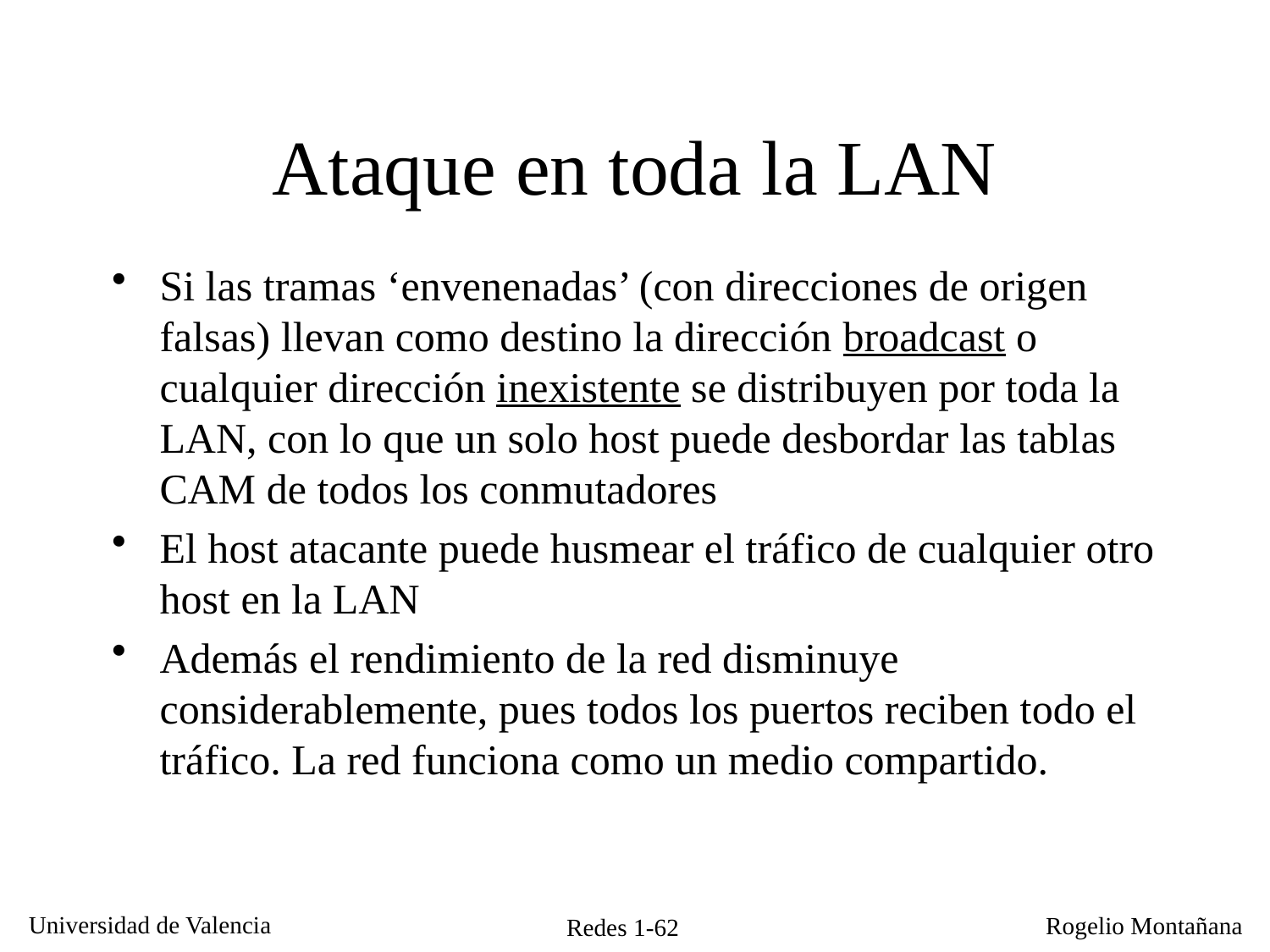

# Ataque en toda la LAN
Si las tramas ‘envenenadas’ (con direcciones de origen falsas) llevan como destino la dirección broadcast o cualquier dirección inexistente se distribuyen por toda la LAN, con lo que un solo host puede desbordar las tablas CAM de todos los conmutadores
El host atacante puede husmear el tráfico de cualquier otro host en la LAN
Además el rendimiento de la red disminuye considerablemente, pues todos los puertos reciben todo el tráfico. La red funciona como un medio compartido.